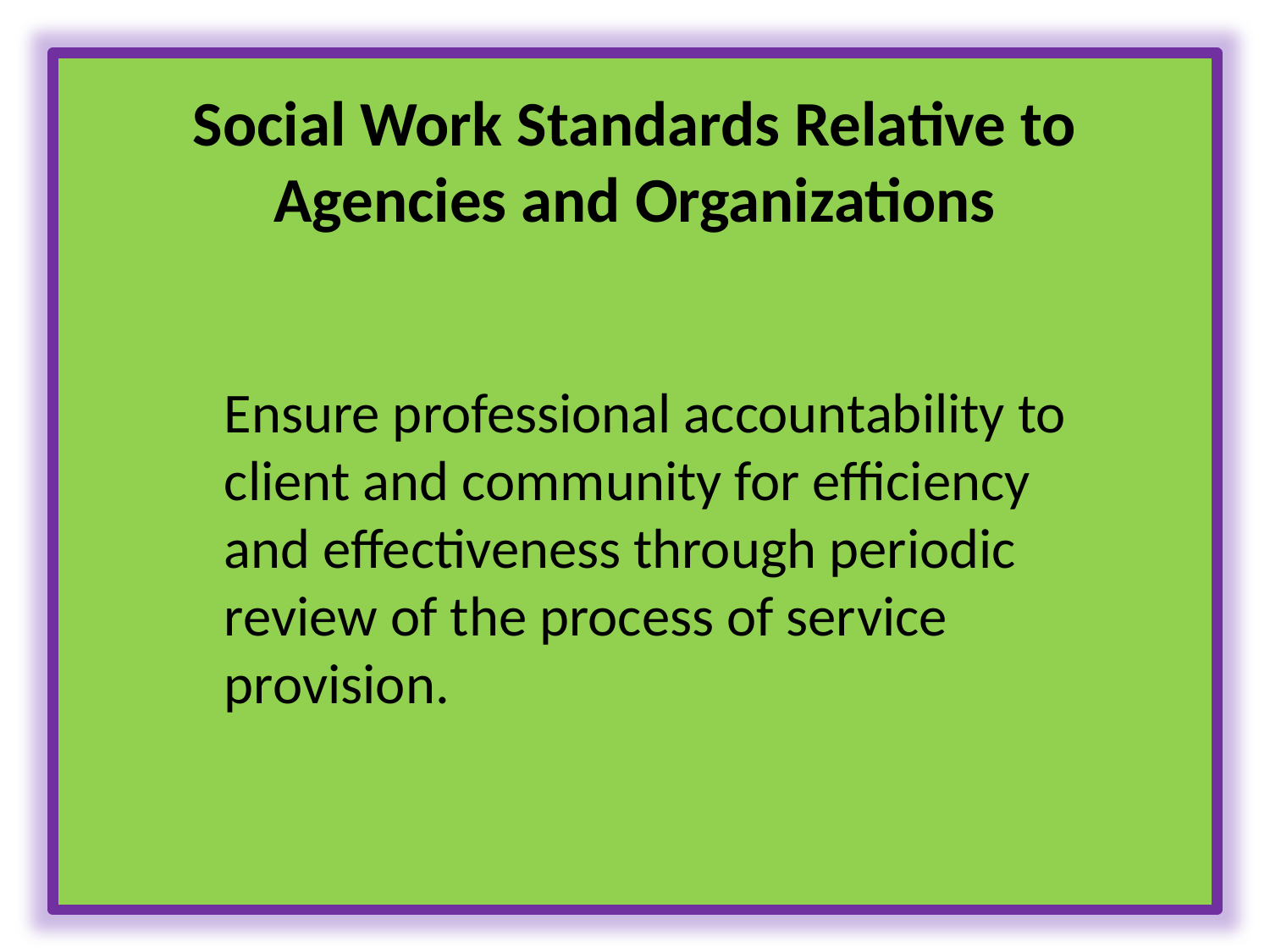

# Social Work Standards Relative to Agencies and Organizations
Ensure professional accountability to client and community for efficiency and effectiveness through periodic review of the process of service provision.